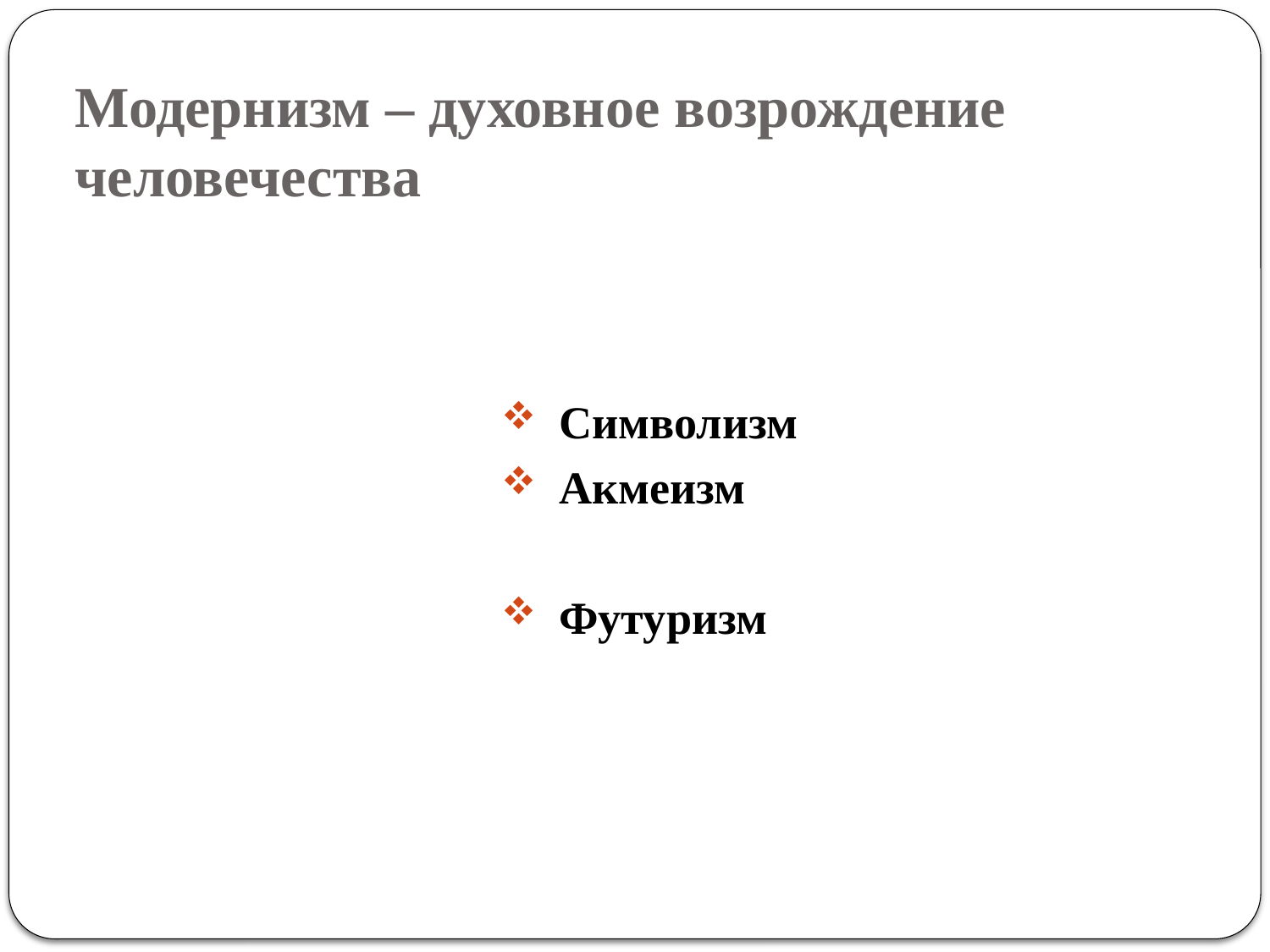

# Модернизм – духовное возрождение человечества

Символизм
Акмеизм

Футуризм